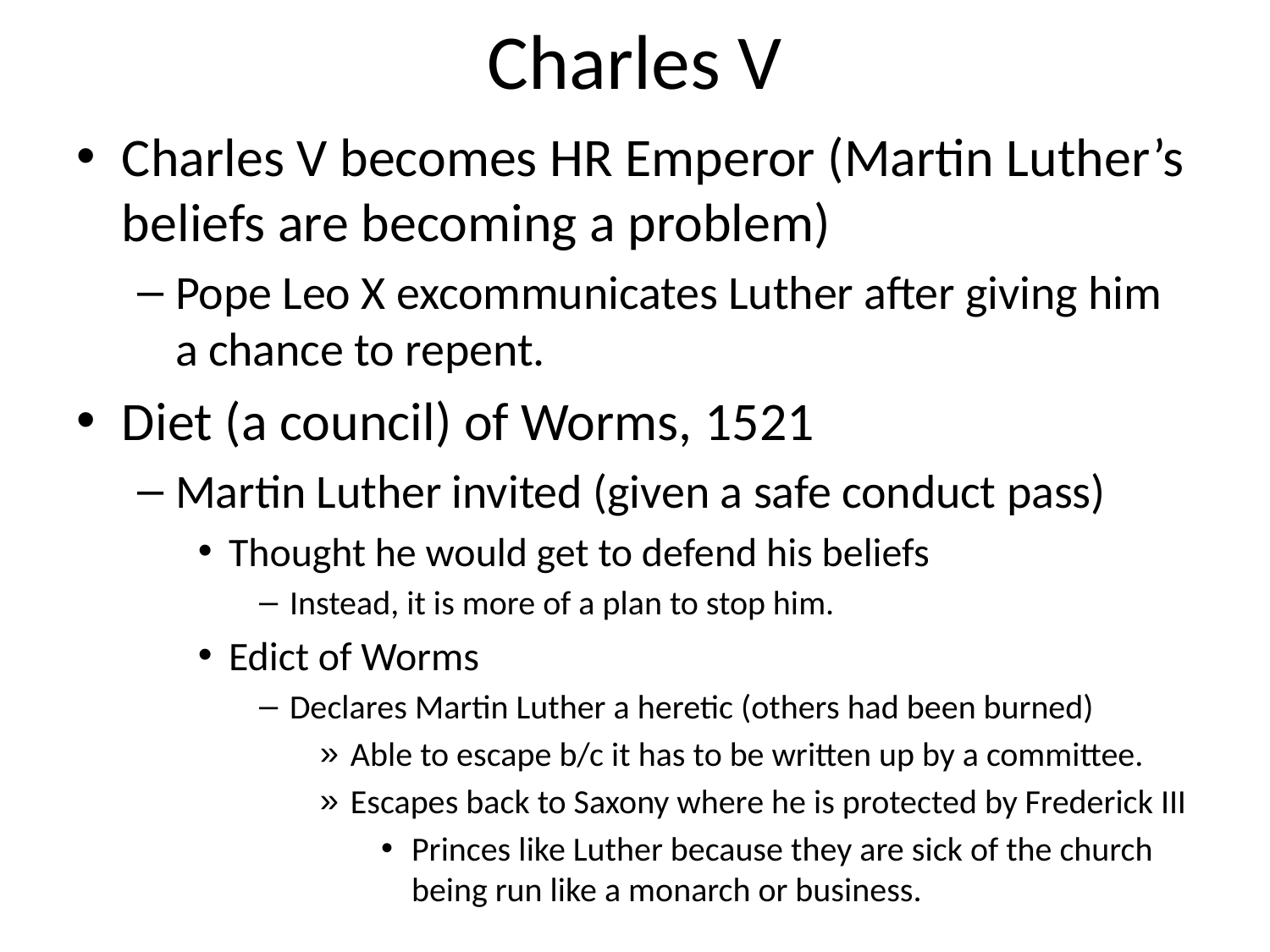

# Charles V
Charles V becomes HR Emperor (Martin Luther’s beliefs are becoming a problem)
Pope Leo X excommunicates Luther after giving him a chance to repent.
Diet (a council) of Worms, 1521
Martin Luther invited (given a safe conduct pass)
Thought he would get to defend his beliefs
Instead, it is more of a plan to stop him.
Edict of Worms
Declares Martin Luther a heretic (others had been burned)
Able to escape b/c it has to be written up by a committee.
Escapes back to Saxony where he is protected by Frederick III
Princes like Luther because they are sick of the church being run like a monarch or business.